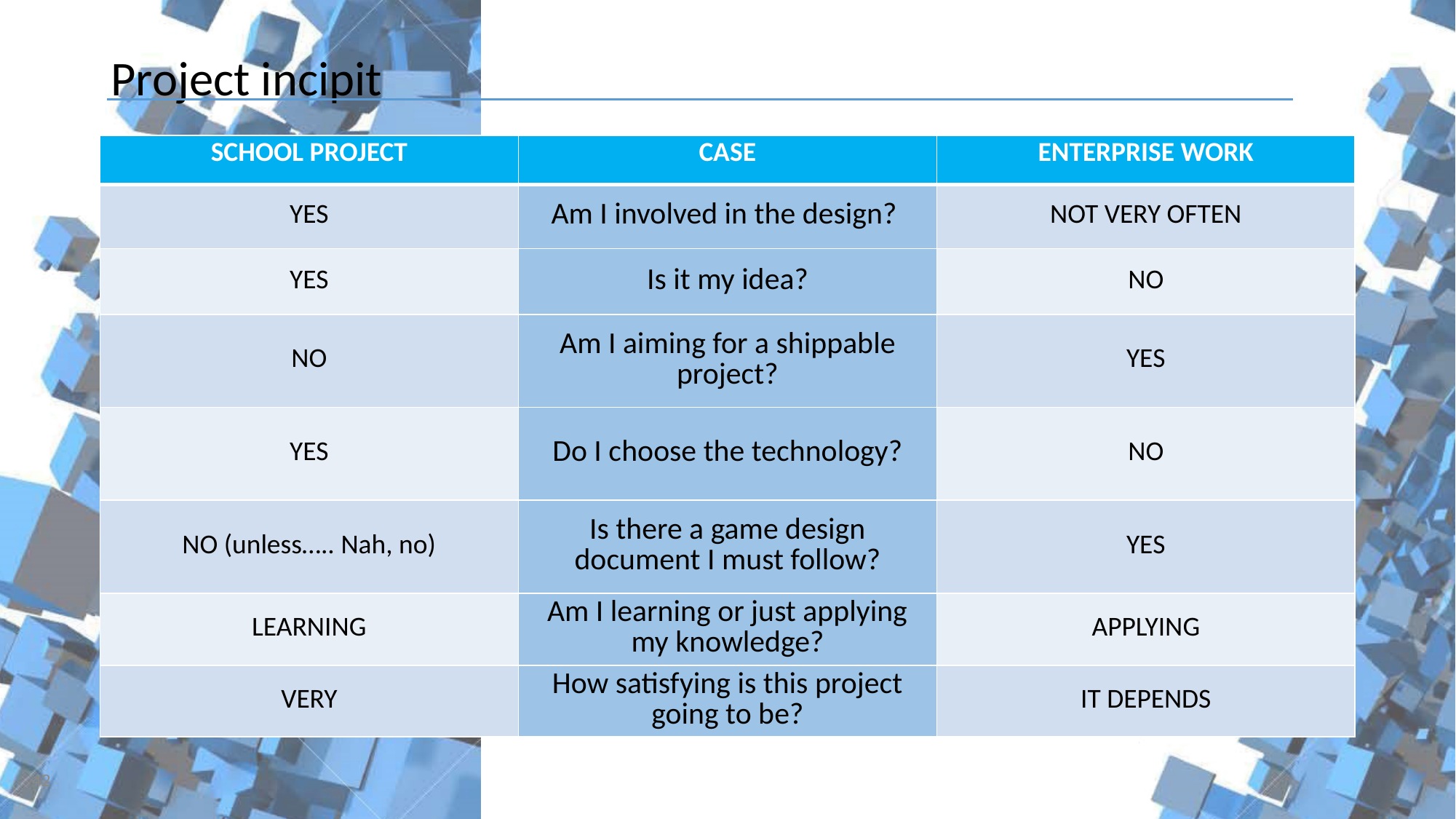

# Project incipit
| SCHOOL PROJECT | CASE | ENTERPRISE WORK |
| --- | --- | --- |
| YES | Am I involved in the design? | NOT VERY OFTEN |
| YES | Is it my idea? | NO |
| NO | Am I aiming for a shippable project? | YES |
| YES | Do I choose the technology? | NO |
| NO (unless….. Nah, no) | Is there a game design document I must follow? | YES |
| LEARNING | Am I learning or just applying my knowledge? | APPLYING |
| VERY | How satisfying is this project going to be? | IT DEPENDS |
42